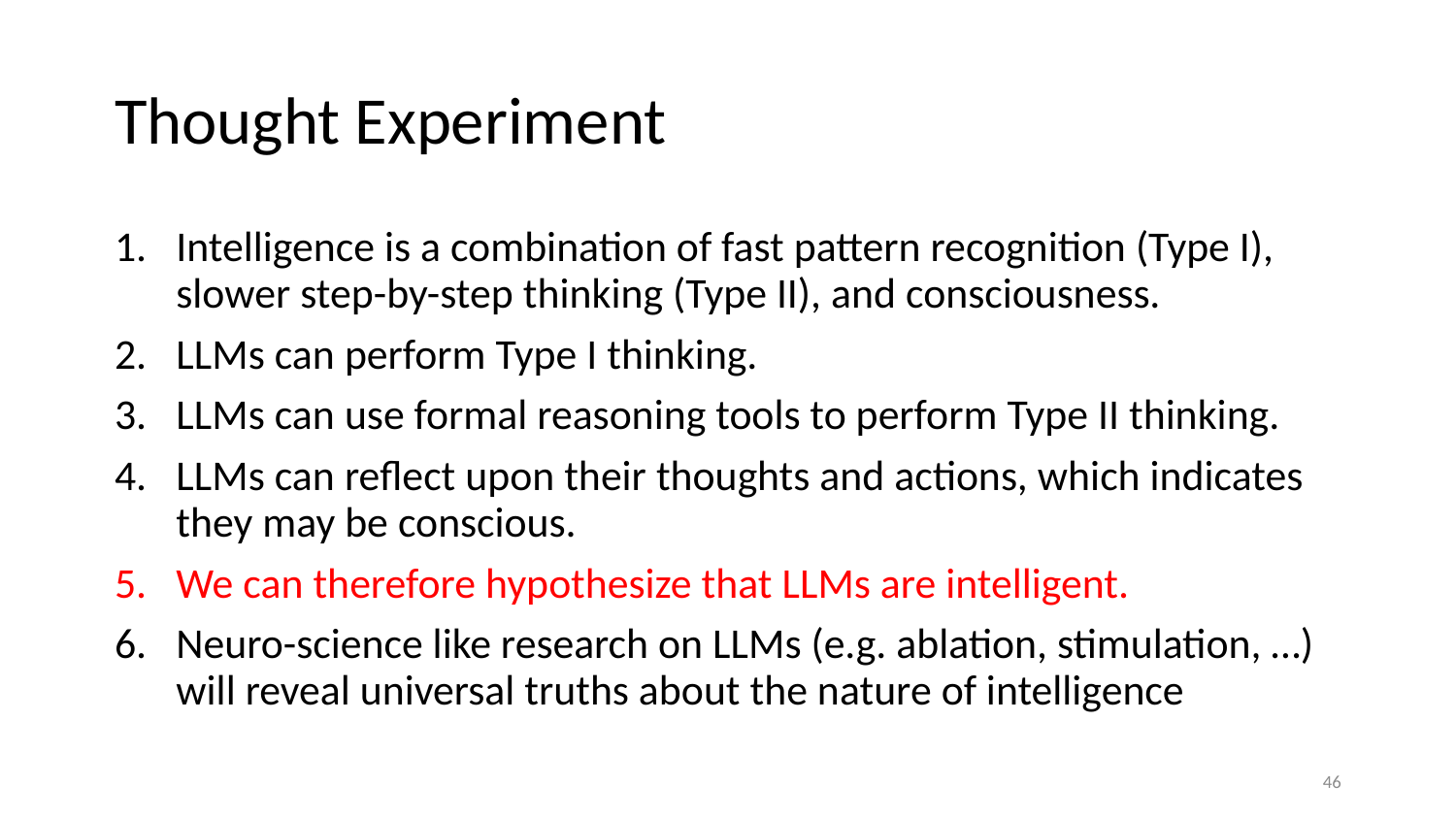

# Thought Experiment
Intelligence is a combination of fast pattern recognition (Type I), slower step-by-step thinking (Type II), and consciousness.
LLMs can perform Type I thinking.
LLMs can use formal reasoning tools to perform Type II thinking.
LLMs can reflect upon their thoughts and actions, which indicates they may be conscious.
We can therefore hypothesize that LLMs are intelligent.
Neuro-science like research on LLMs (e.g. ablation, stimulation, …) will reveal universal truths about the nature of intelligence
46